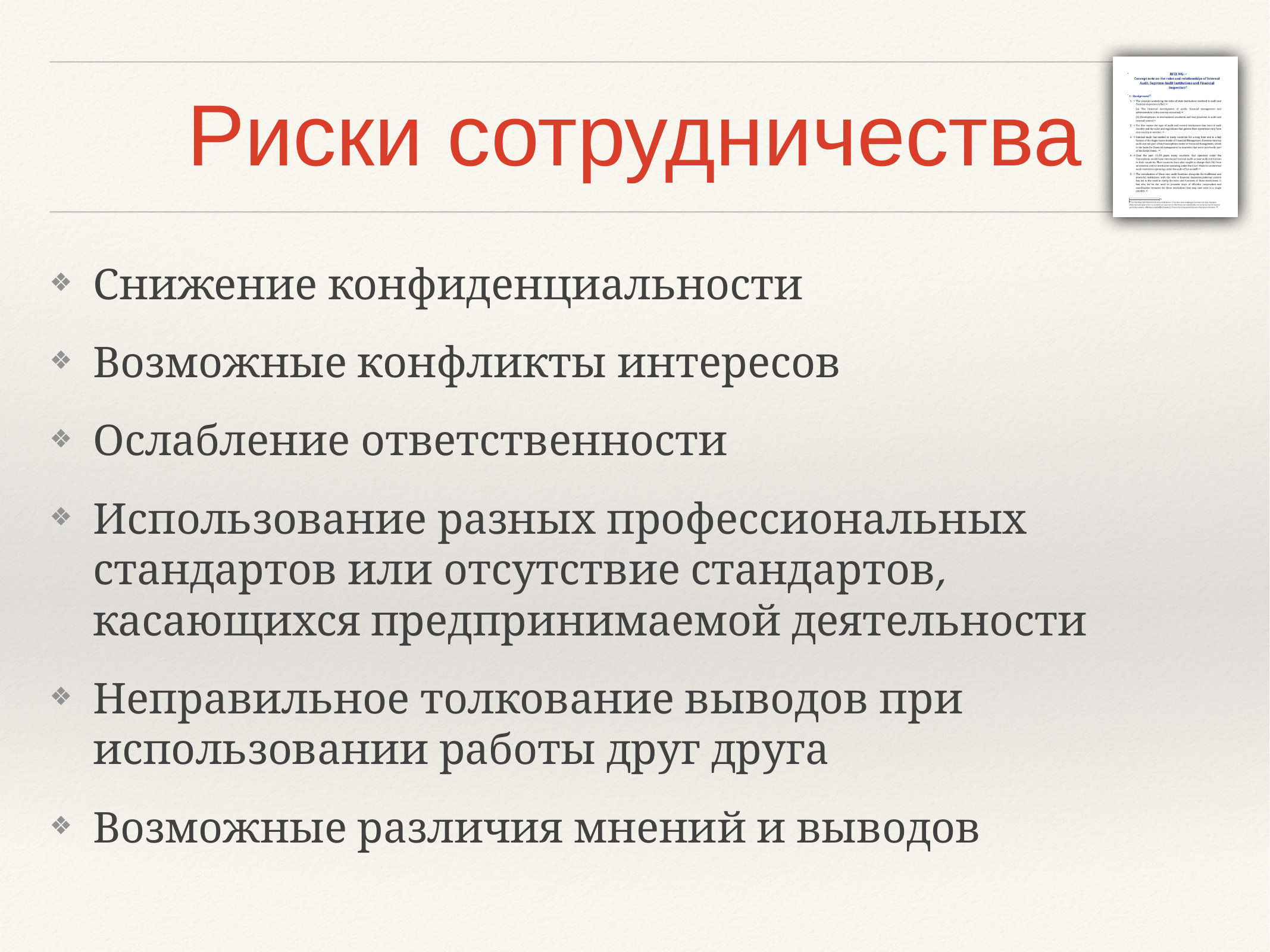

# Риски сотрудничества
Снижение конфиденциальности
Возможные конфликты интересов
Ослабление ответственности
Использование разных профессиональных стандартов или отсутствие стандартов, касающихся предпринимаемой деятельности
Неправильное толкование выводов при использовании работы друг друга
Возможные различия мнений и выводов